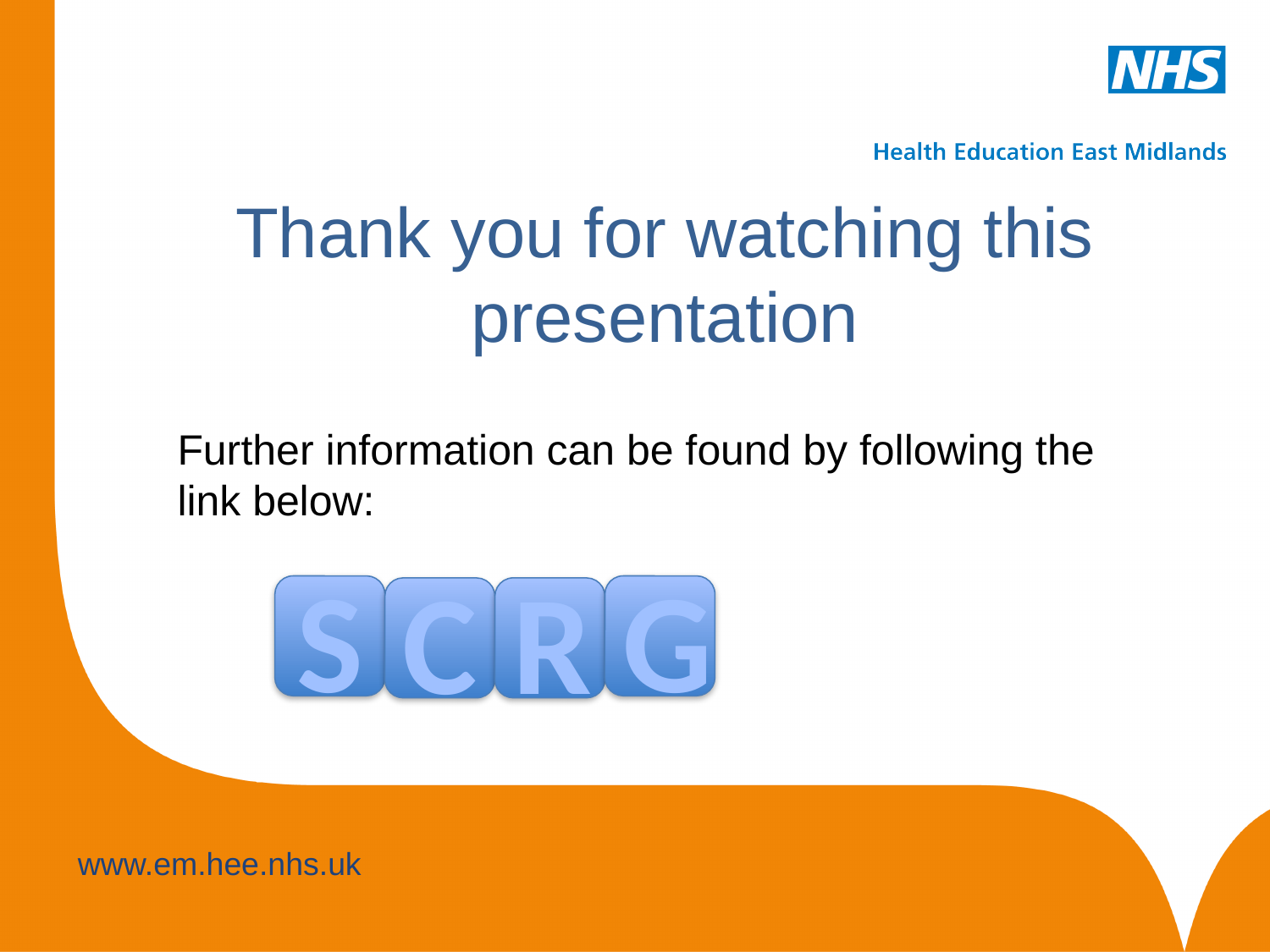

Thank you for watching this presentation

Further information can be found by following the link below:

S
G
C
R